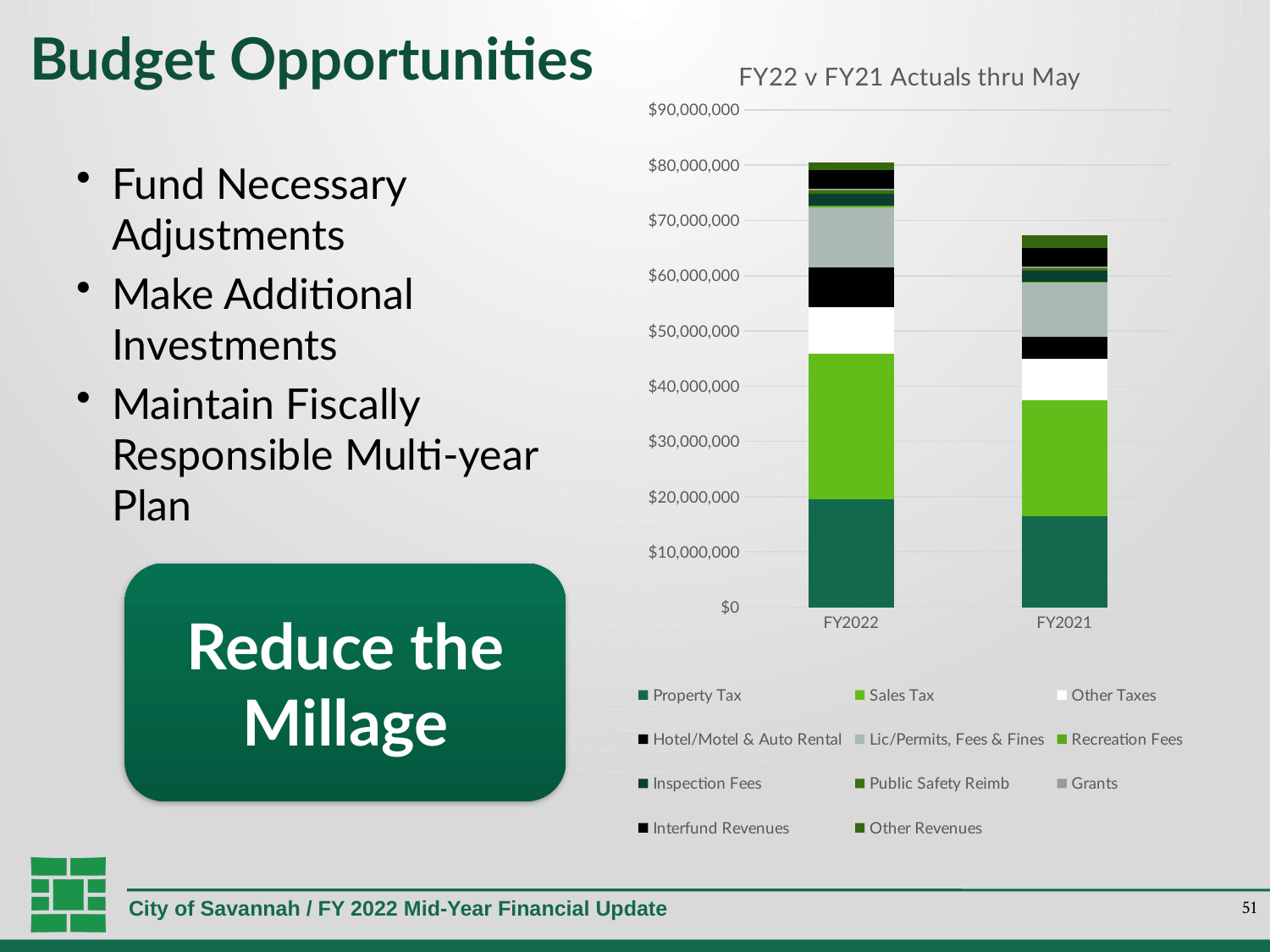

# Budget Opportunities

### Chart: FY22 v FY21 Actuals thru May

| Category | Property Tax | Sales Tax | Other Taxes | Hotel/Motel & Auto Rental | Lic/Permits, Fees & Fines | Recreation Fees | Inspection Fees | Public Safety Reimb | Grants | Interfund Revenues | Other Revenues |
|---|---|---|---|---|---|---|---|---|---|---|---|
| FY2022 | 19517543.189999998 | 26309599.64 | 8539561.83 | 7160962.32 | 10871964.259999998 | 321848.58999999997 | 2160673.3 | 537498.66 | 276483.7 | 3467094.4099999997 | 1373867.61 |
| FY2021 | 16456077.730000002 | 20948420.15 | 7587225.100000001 | 3925161.25 | 9742774.54 | 167178.7 | 2051058.66 | 489004.99 | 298214.73000000004 | 3339177.5500000003 | 2316762.9200000004 |
Fund Necessary Adjustments
Make Additional Investments
Maintain Fiscally Responsible Multi-year Plan

Reduce the Millage
51